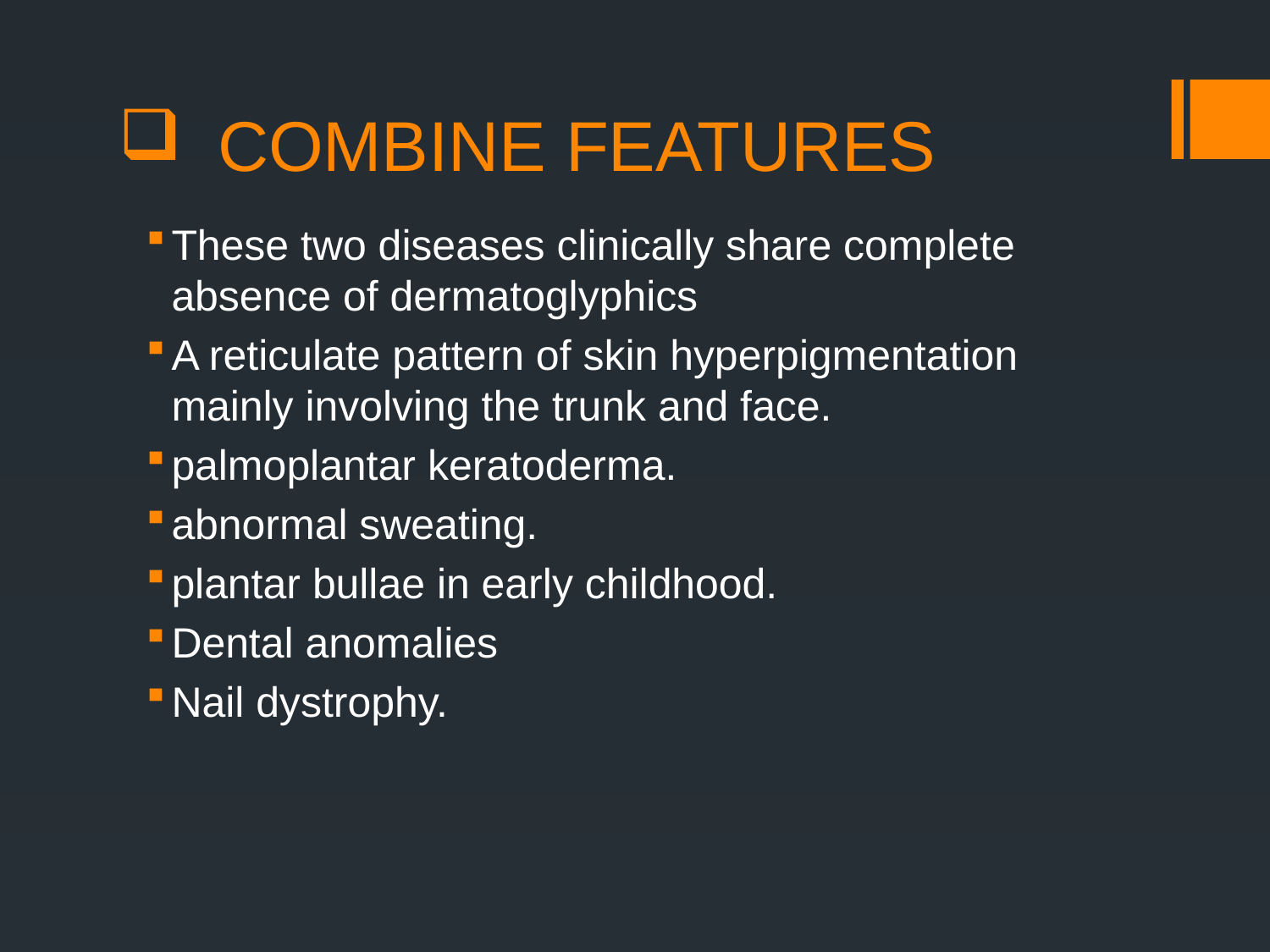

# COMBINE FEATURES
These two diseases clinically share complete absence of dermatoglyphics
A reticulate pattern of skin hyperpigmentation mainly involving the trunk and face.
palmoplantar keratoderma.
abnormal sweating.
plantar bullae in early childhood.
Dental anomalies
Nail dystrophy.